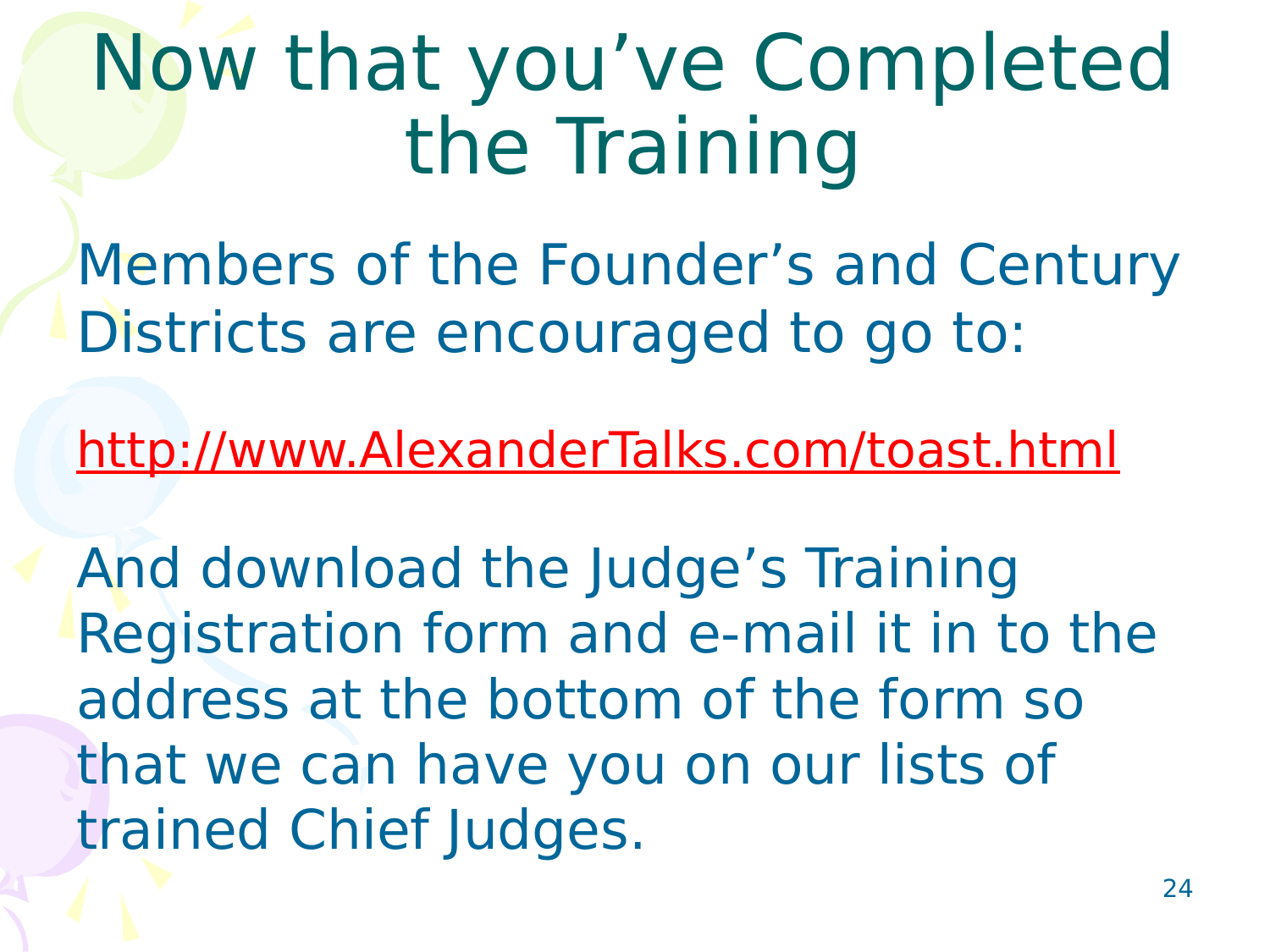

# Now that you’ve Completed the Training
Members of the Founder’s and Century Districts are encouraged to go to:

http://www.AlexanderTalks.com/toast.html

And download the Judge’s Training Registration form and e-mail it in to the address at the bottom of the form so that we can have you on our lists of trained Chief Judges.
24